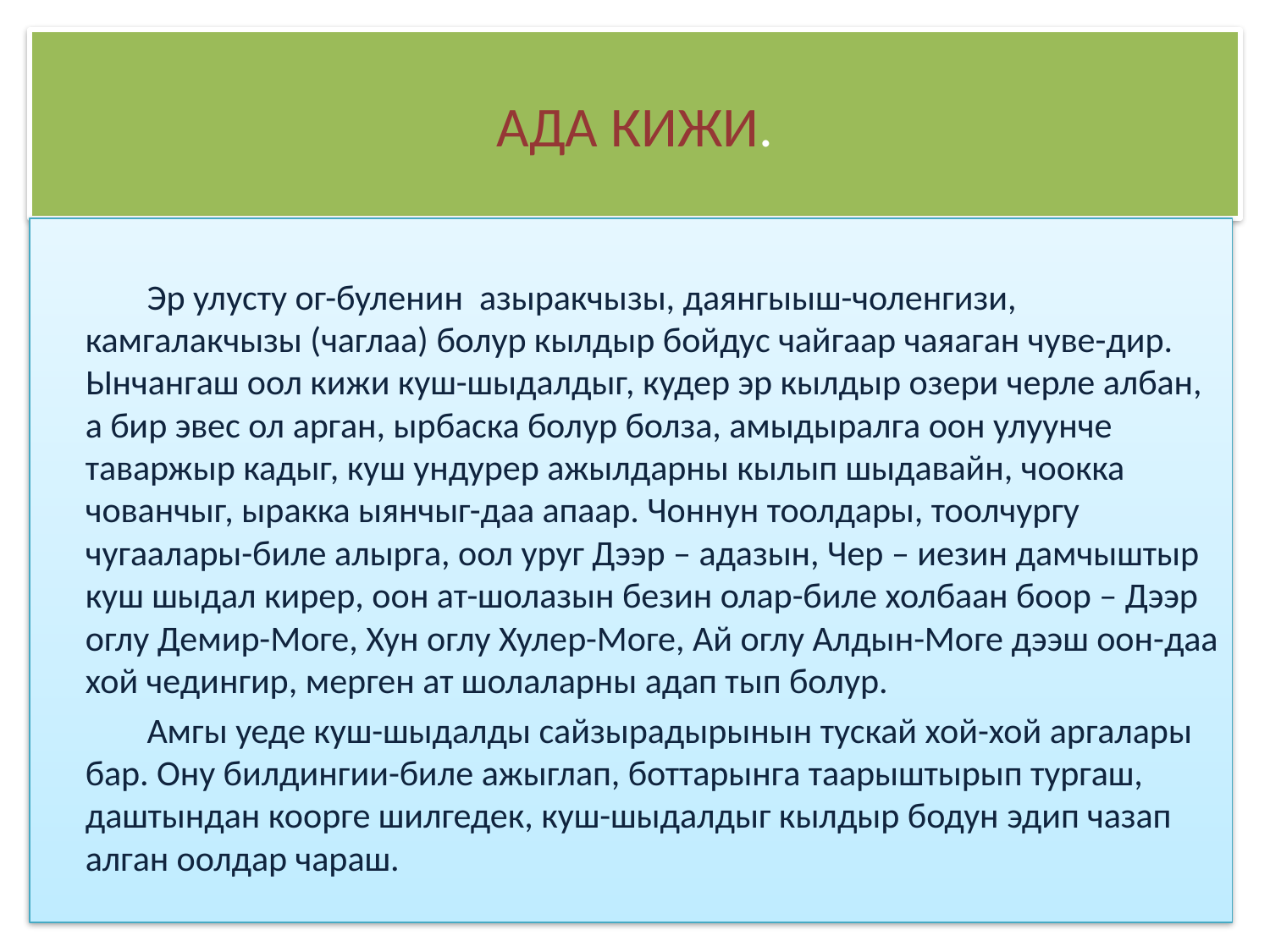

# АДА КИЖИ.

             Эр улусту ог-буленин  азыракчызы, даянгыыш-чоленгизи, камгалакчызы (чаглаа) болур кылдыр бойдус чайгаар чаяаган чуве-дир. Ынчангаш оол кижи куш-шыдалдыг, кудер эр кылдыр озери черле албан, а бир эвес ол арган, ырбаска болур болза, амыдыралга оон улуунче таваржыр кадыг, куш ундурер ажылдарны кылып шыдавайн, чоокка чованчыг, ыракка ыянчыг-даа апаар. Чоннун тоолдары, тоолчургу чугаалары-биле алырга, оол уруг Дээр – адазын, Чер – иезин дамчыштыр куш шыдал кирер, оон ат-шолазын безин олар-биле холбаан боор – Дээр оглу Демир-Моге, Хун оглу Хулер-Моге, Ай оглу Алдын-Моге дээш оон-даа хой чедингир, мерген ат шолаларны адап тып болур.
             Амгы уеде куш-шыдалды сайзырадырынын тускай хой-хой аргалары бар. Ону билдингии-биле ажыглап, боттарынга таарыштырып тургаш, даштындан коорге шилгедек, куш-шыдалдыг кылдыр бодун эдип чазап алган оолдар чараш.